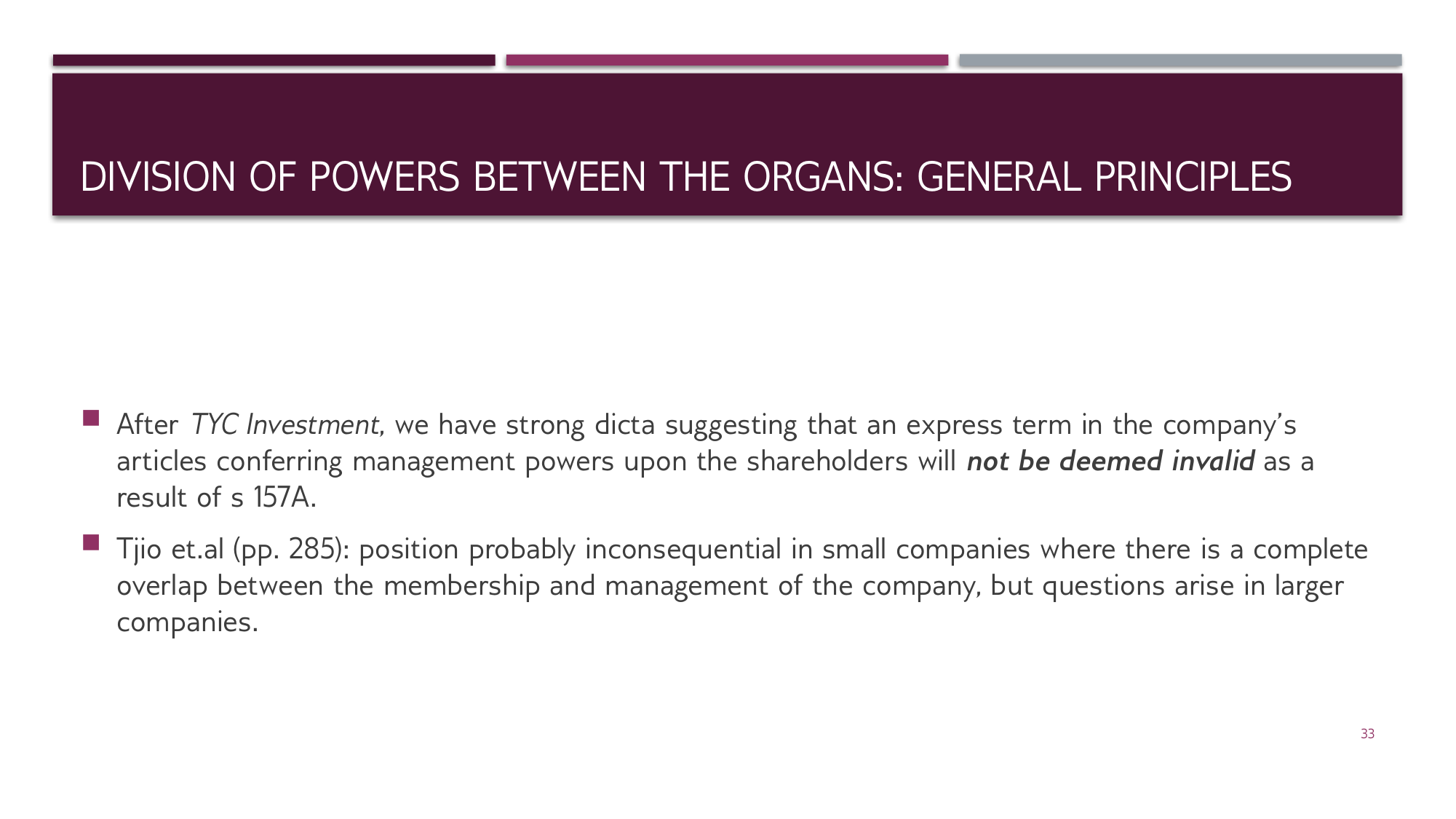

# Division of powers between the organs: general principles
After TYC Investment, we have strong dicta suggesting that an express term in the company’s articles conferring management powers upon the shareholders will not be deemed invalid as a result of s 157A.
Tjio et.al (pp. 285): position probably inconsequential in small companies where there is a complete overlap between the membership and management of the company, but questions arise in larger companies.
33